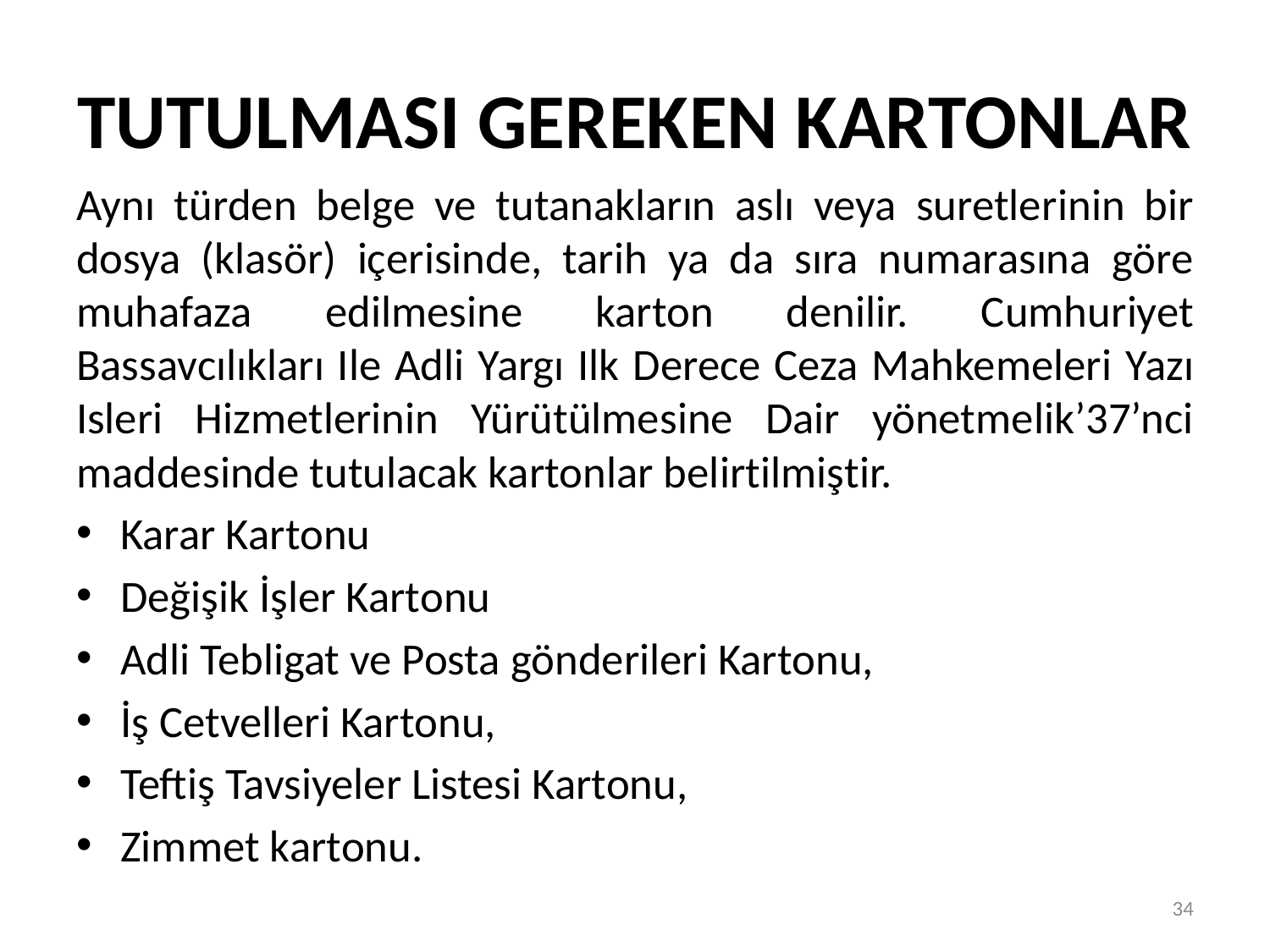

# TUTULMASI GEREKEN KARTONLAR
Aynı türden belge ve tutanakların aslı veya suretlerinin bir dosya (klasör) içerisinde, tarih ya da sıra numarasına göre muhafaza edilmesine karton denilir. Cumhuriyet Bassavcılıkları Ile Adli Yargı Ilk Derece Ceza Mahkemeleri Yazı Isleri Hizmetlerinin Yürütülmesine Dair yönetmelik’37’nci maddesinde tutulacak kartonlar belirtilmiştir.
Karar Kartonu
Değişik İşler Kartonu
Adli Tebligat ve Posta gönderileri Kartonu,
İş Cetvelleri Kartonu,
Teftiş Tavsiyeler Listesi Kartonu,
Zimmet kartonu.
34